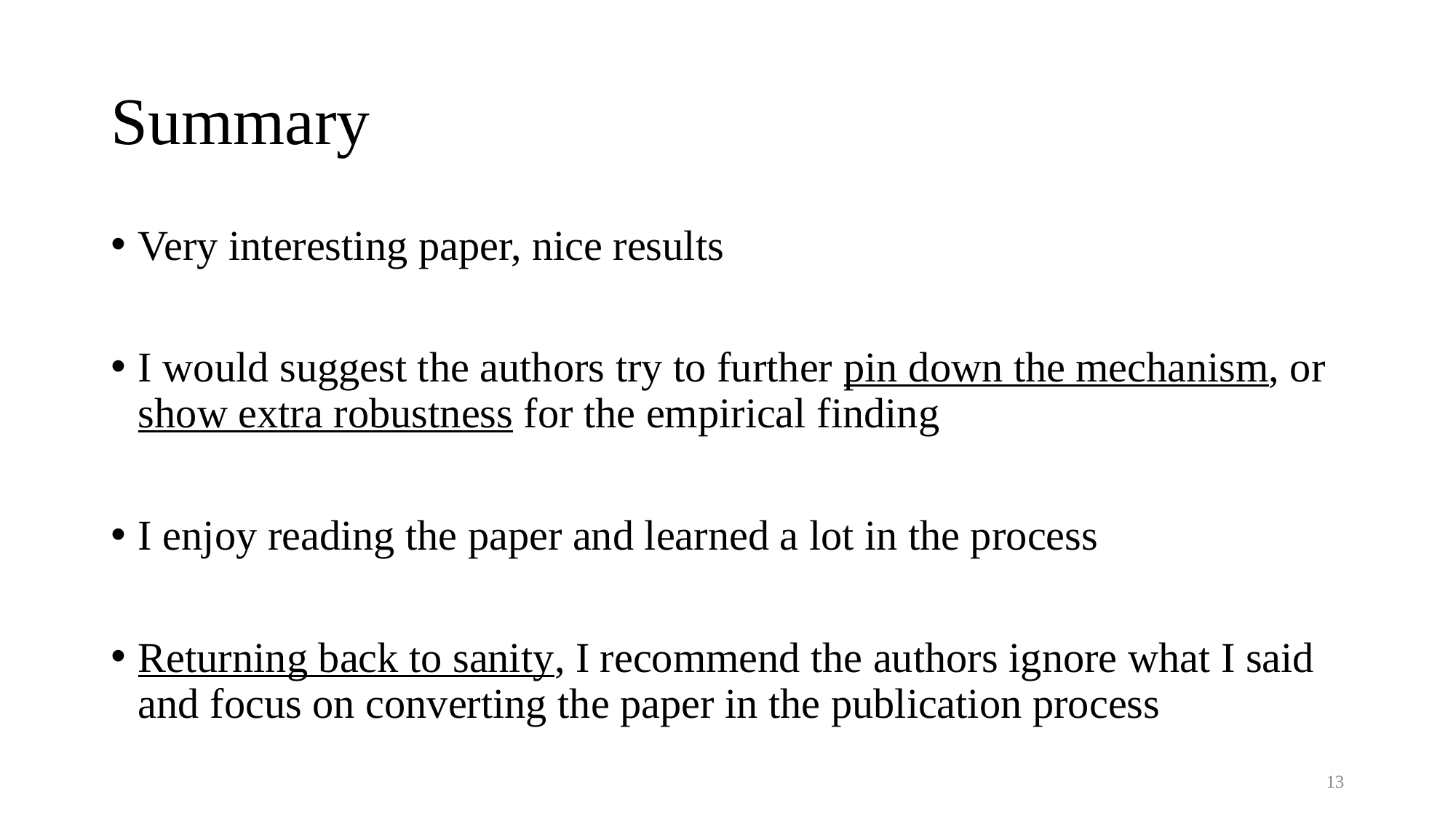

# Summary
Very interesting paper, nice results

I would suggest the authors try to further pin down the mechanism, or show extra robustness for the empirical finding

I enjoy reading the paper and learned a lot in the process

Returning back to sanity, I recommend the authors ignore what I said and focus on converting the paper in the publication process
13